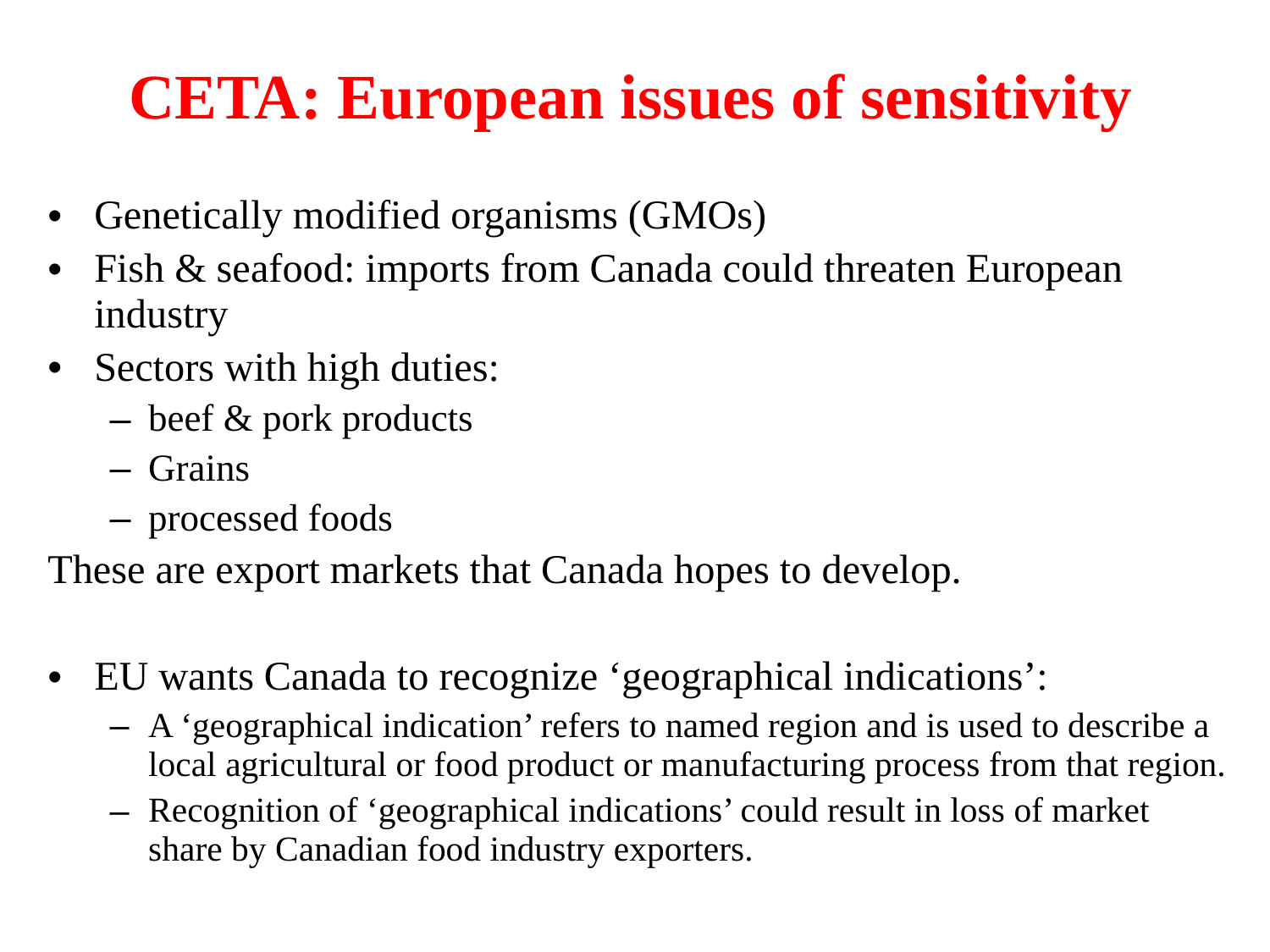

# CETA: European issues of sensitivity
Genetically modified organisms (GMOs)
Fish & seafood: imports from Canada could threaten European industry
Sectors with high duties:
beef & pork products
Grains
processed foods
These are export markets that Canada hopes to develop.

EU wants Canada to recognize ‘geographical indications’:
A ‘geographical indication’ refers to named region and is used to describe a local agricultural or food product or manufacturing process from that region.
Recognition of ‘geographical indications’ could result in loss of market share by Canadian food industry exporters.